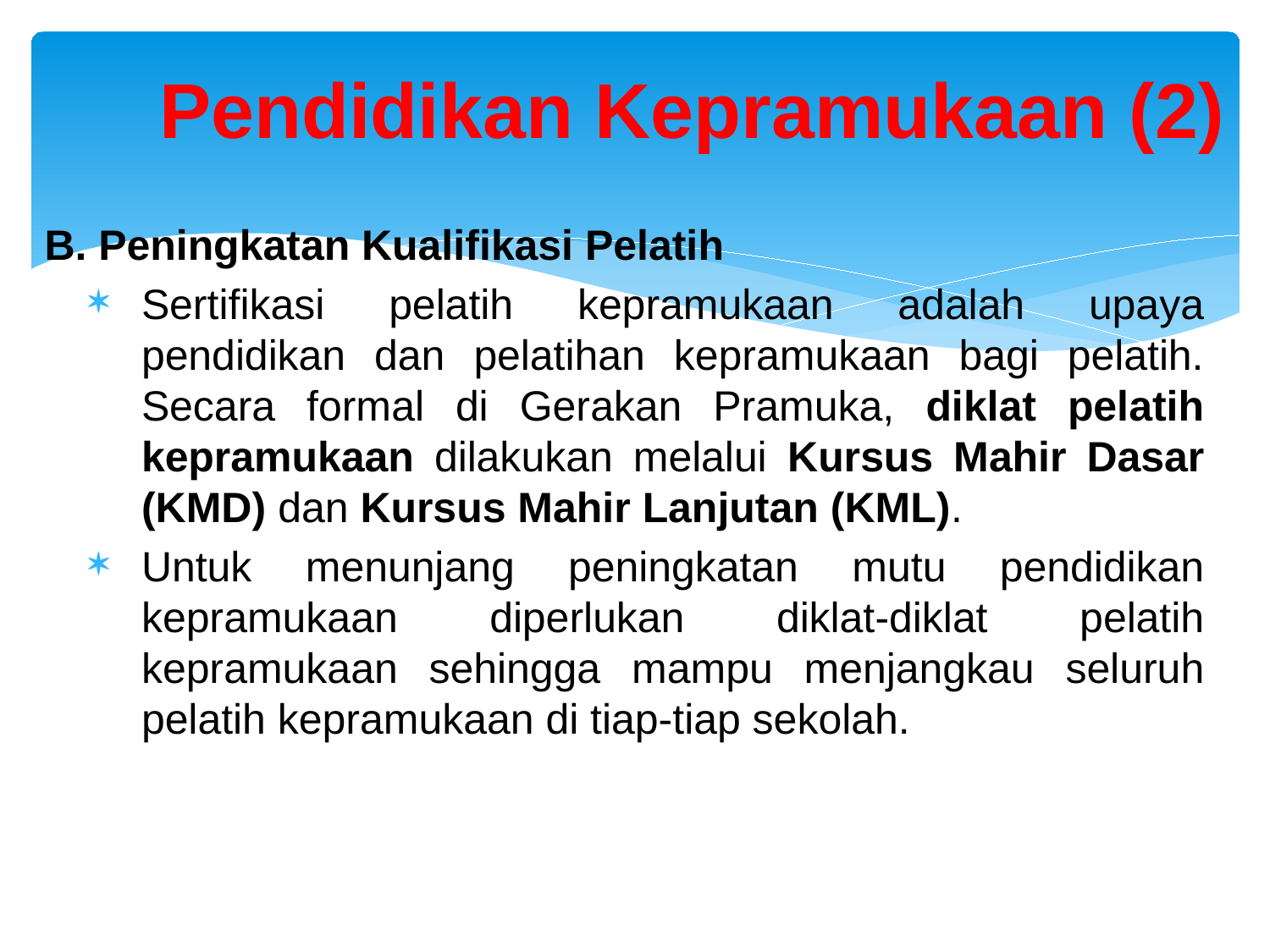

# Pendidikan Kepramukaan (2)
B. Peningkatan Kualifikasi Pelatih
Sertifikasi pelatih kepramukaan adalah upaya pendidikan dan pelatihan kepramukaan bagi pelatih. Secara formal di Gerakan Pramuka, diklat pelatih kepramukaan dilakukan melalui Kursus Mahir Dasar (KMD) dan Kursus Mahir Lanjutan (KML).
Untuk menunjang peningkatan mutu pendidikan kepramukaan diperlukan diklat-diklat pelatih kepramukaan sehingga mampu menjangkau seluruh pelatih kepramukaan di tiap-tiap sekolah.